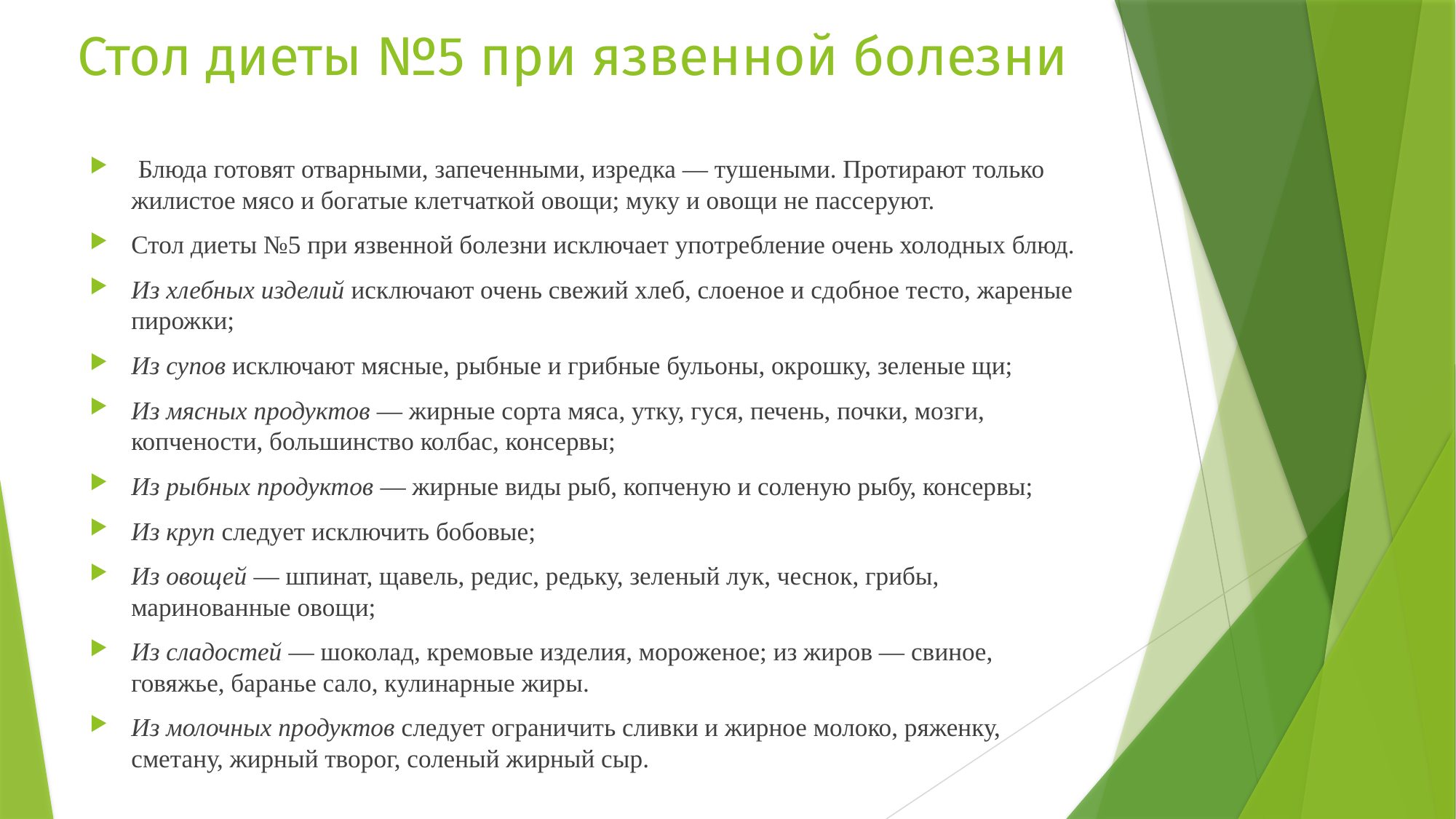

# Стол диеты №5 при язвенной болезни
 Блюда готовят отварными, запеченными, изредка — тушеными. Протирают только жилистое мясо и богатые клетчаткой овощи; муку и овощи не пассеруют.
Стол диеты №5 при язвенной болезни исключает употребление очень холодных блюд.
Из хлебных изделий исключают очень свежий хлеб, слоеное и сдобное тесто, жареные пирожки;
Из супов исключают мясные, рыбные и грибные бульоны, окрошку, зеленые щи;
Из мясных продуктов — жирные сорта мяса, утку, гуся, печень, почки, мозги, копчености, большинство колбас, консервы;
Из рыбных продуктов — жирные виды рыб, копченую и соленую рыбу, консервы;
Из круп следует исключить бобовые;
Из овощей — шпинат, щавель, редис, редьку, зеленый лук, чеснок, грибы, маринованные овощи;
Из сладостей — шоколад, кремовые изделия, мороженое; из жиров — свиное, говяжье, баранье сало, кулинарные жиры.
Из молочных продуктов следует ограничить сливки и жирное молоко, ряженку, сметану, жирный творог, соленый жирный сыр.